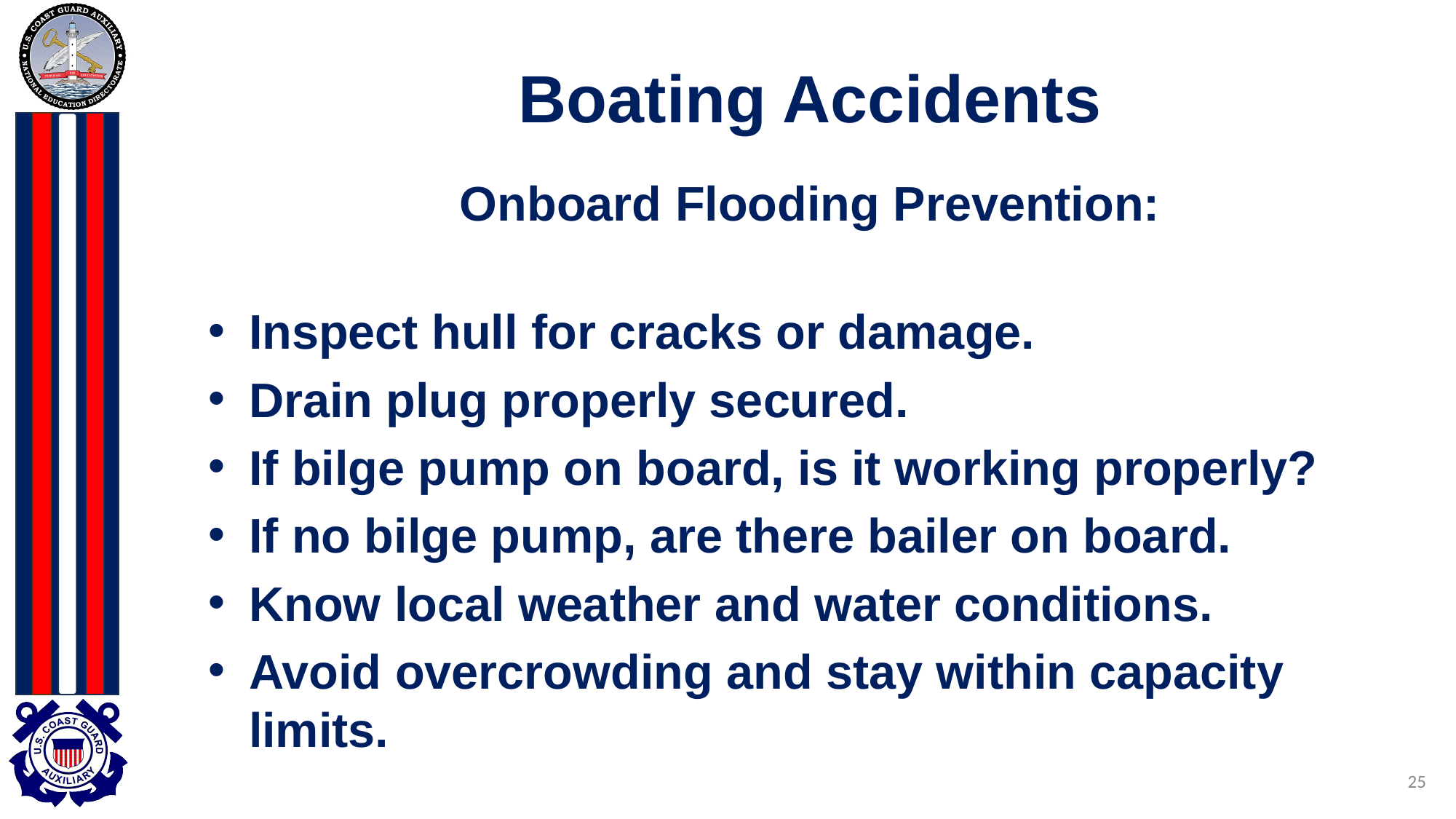

# Boating Accidents
Onboard Flooding Prevention:
Inspect hull for cracks or damage.
Drain plug properly secured.
If bilge pump on board, is it working properly?
If no bilge pump, are there bailer on board.
Know local weather and water conditions.
Avoid overcrowding and stay within capacity limits.
25